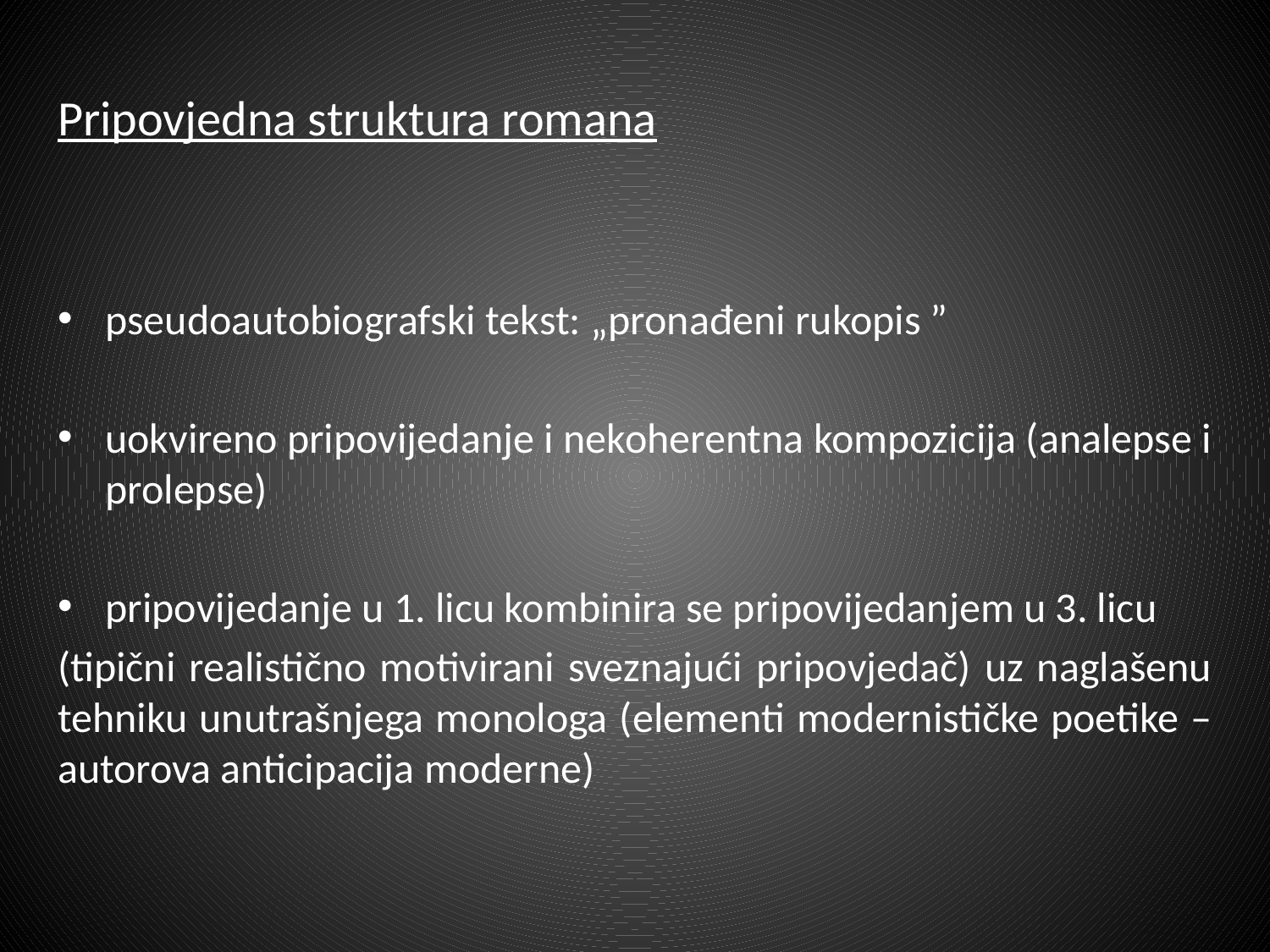

# Pripovjedna struktura romana
pseudoautobiografski tekst: „pronađeni rukopis ”

uokvireno pripovijedanje i nekoherentna kompozicija (analepse i prolepse)

pripovijedanje u 1. licu kombinira se pripovijedanjem u 3. licu
(tipični realistično motivirani sveznajući pripovjedač) uz naglašenu tehniku unutrašnjega monologa (elementi modernističke poetike – autorova anticipacija moderne)